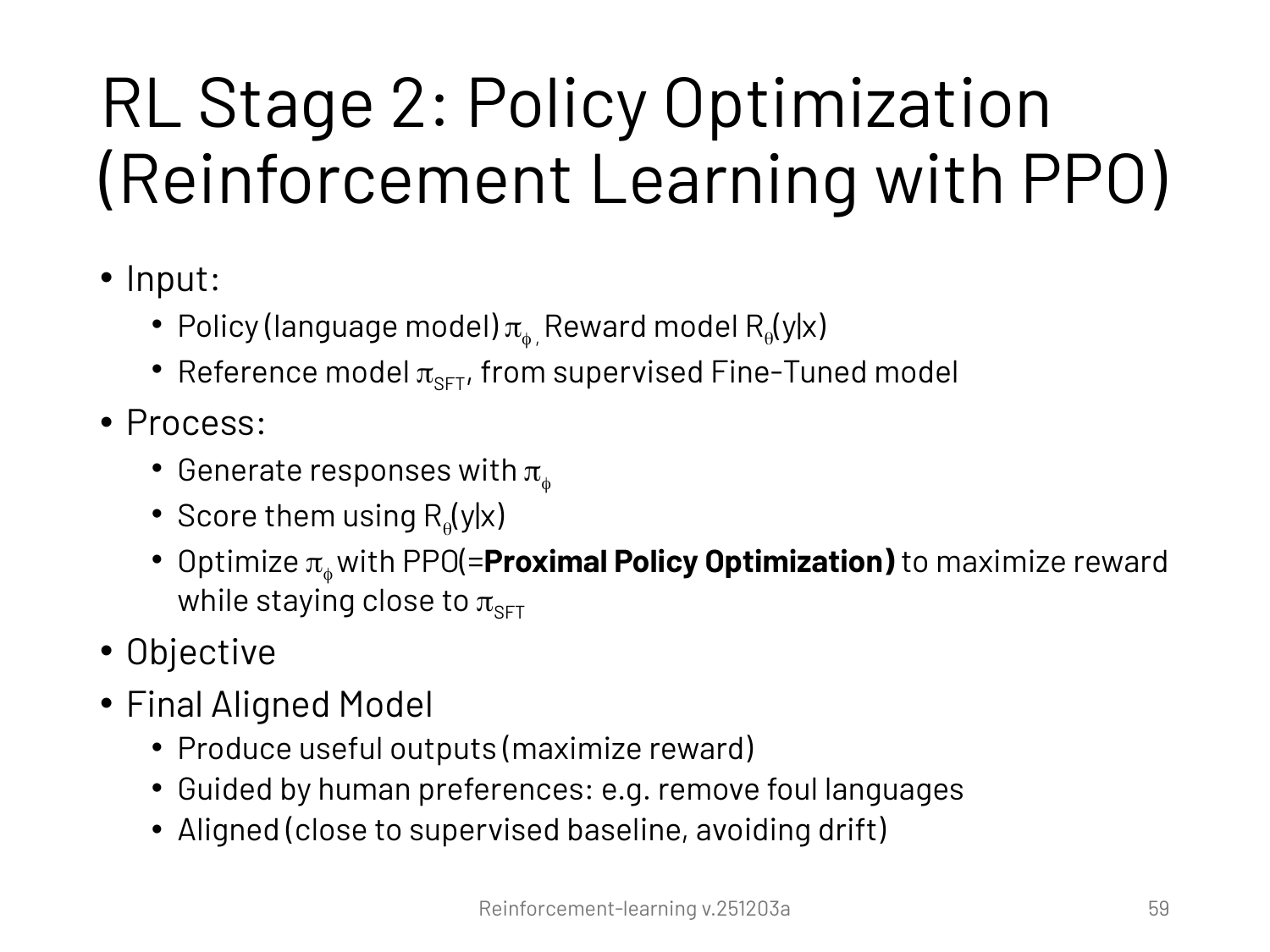

# RL Stage 2: Policy Optimization (Reinforcement Learning with PPO)
Input:
Policy (language model) πφ , Reward model Rθ(y|x)
Reference model πSFT, from supervised Fine‑Tuned model
Process:
Generate responses with πφ
Score them using Rθ(y|x)
Optimize πφ with PPO(=Proximal Policy Optimization) to maximize reward while staying close to πSFT
Objective
Final Aligned Model
Produce useful outputs (maximize reward)
Guided by human preferences: e.g. remove foul languages
Aligned (close to supervised baseline, avoiding drift)

Reinforcement-learning v.251203a
59